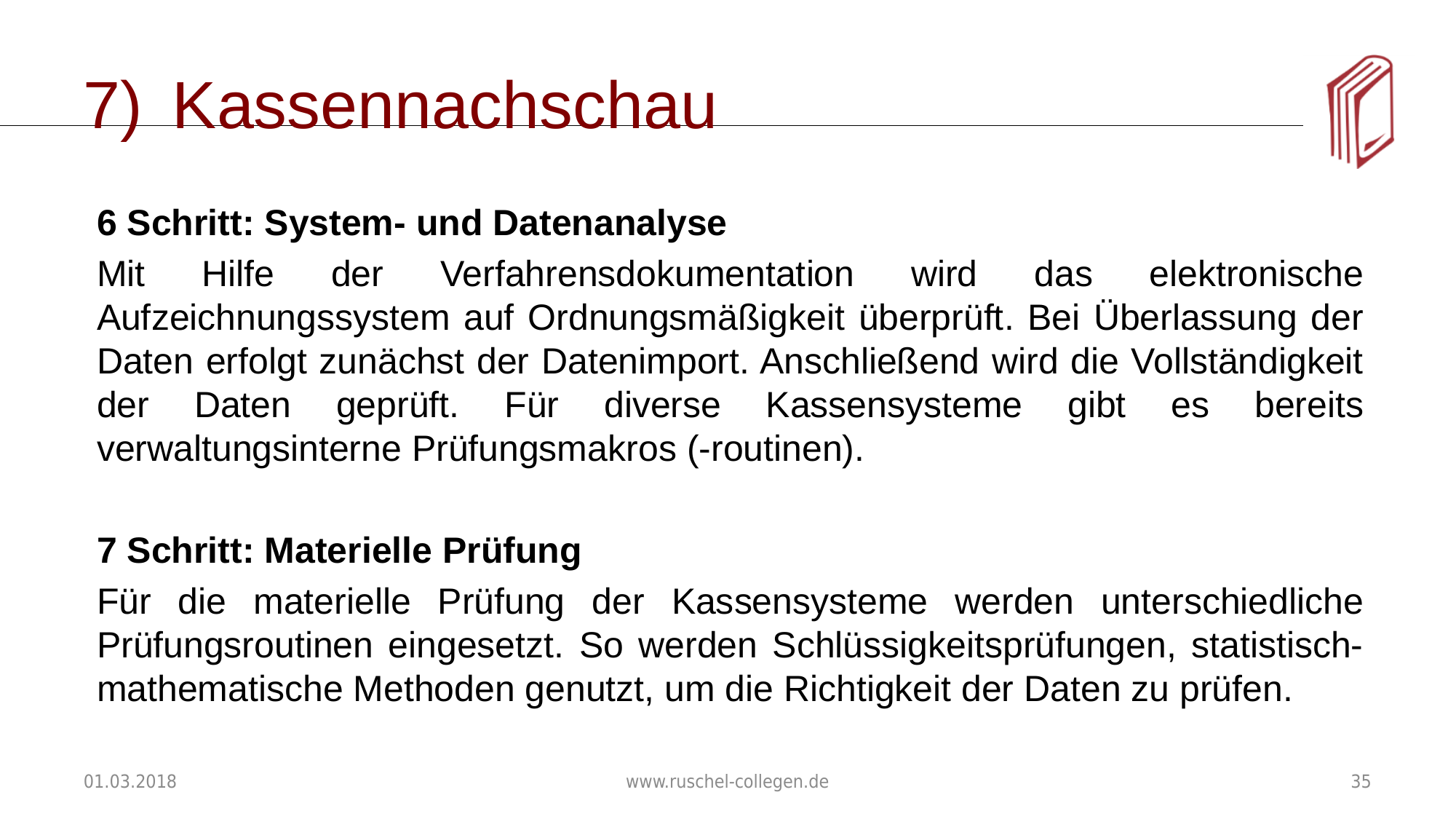

# Kassennachschau
6 Schritt: System- und Datenanalyse
Mit Hilfe der Verfahrensdokumentation wird das elektronische Aufzeichnungssystem auf Ordnungsmäßigkeit überprüft. Bei Überlassung der Daten erfolgt zunächst der Datenimport. Anschließend wird die Vollständigkeit der Daten geprüft. Für diverse Kassensysteme gibt es bereits verwaltungsinterne Prüfungsmakros (-routinen).

7 Schritt: Materielle Prüfung
Für die materielle Prüfung der Kassensysteme werden unterschiedliche Prüfungsroutinen eingesetzt. So werden Schlüssigkeitsprüfungen, statistisch-mathematische Methoden genutzt, um die Richtigkeit der Daten zu prüfen.

01.03.2018
www.ruschel-collegen.de
35